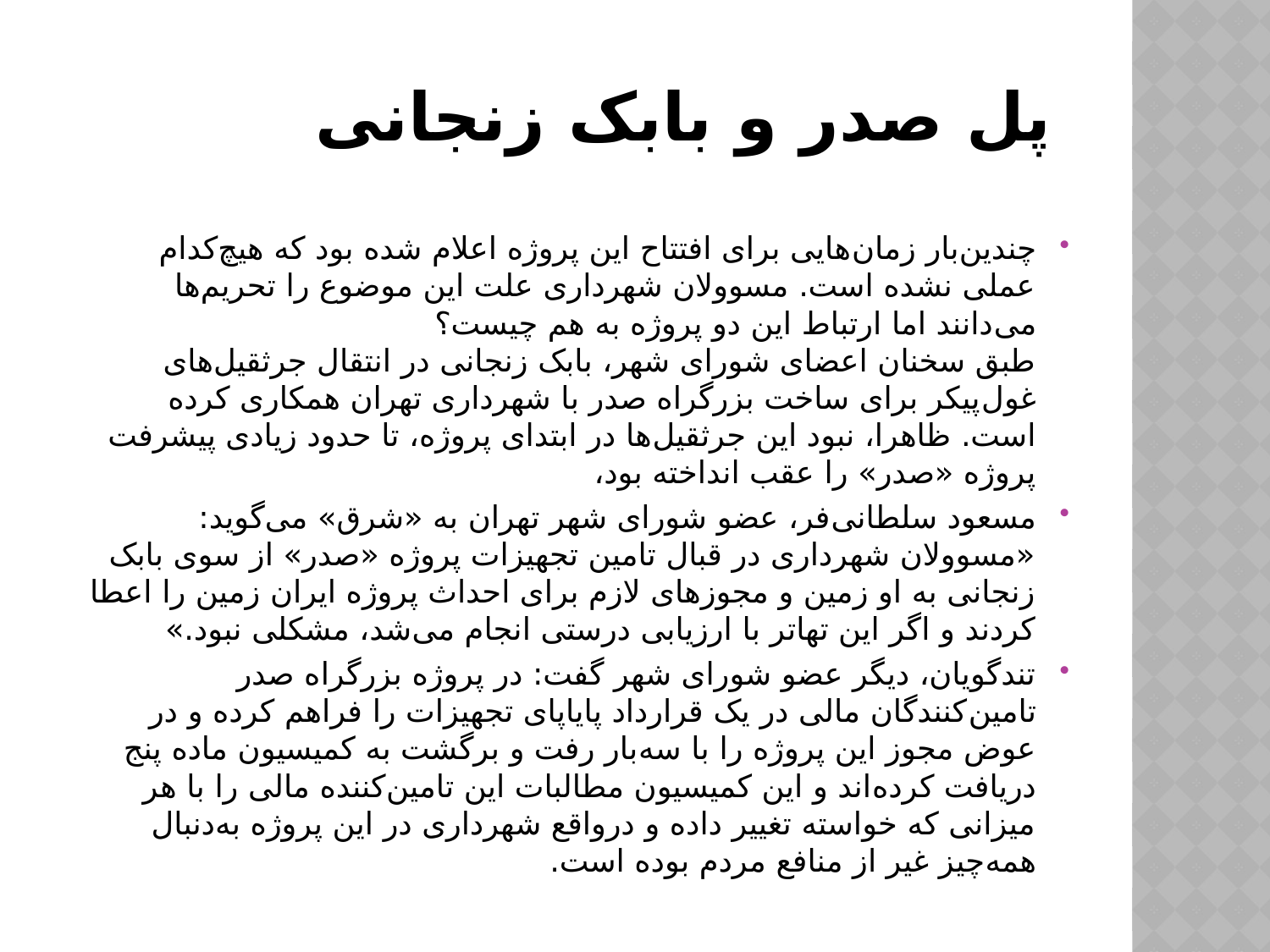

# پل صدر و بابک زنجانی
چندین‌بار زمان‌هایی برای افتتاح این پروژه اعلام شده بود که هیچ‌کدام عملی نشده است. مسوولان شهرداری علت این موضوع را تحریم‌ها می‌دانند اما ارتباط این دو پروژه به هم چیست؟
طبق سخنان اعضای شورای شهر، بابک زنجانی در انتقال جرثقیل‌های غول‌پیکر برای ساخت بزرگراه صدر با شهرداری تهران همکاری کرده است. ظاهرا، نبود این جرثقیل‌ها در ابتدای پروژه، تا حدود زیادی پیشرفت پروژه «صدر» را عقب انداخته بود،
مسعود سلطانی‌فر، عضو شورای شهر تهران به «شرق» می‌گوید: «مسوولان شهرداری در قبال تامین تجهیزات پروژه «صدر» از سوی بابک زنجانی به او زمین و مجوزهای لازم برای احداث پروژه ایران زمین را اعطا کردند و اگر این تهاتر با ارزیابی درستی انجام می‌شد، مشکلی نبود.»
تندگویان، دیگر عضو شورای شهر گفت: در پروژه بزرگراه صدر  تامین‌کنندگان مالی در یک قرارداد پایاپای تجهیزات را فراهم کرده و در عوض مجوز این پروژه را با سه‌بار رفت و برگشت به کمیسیون ماده پنج دریافت کرده‌اند و این کمیسیون مطالبات این تامین‌کننده مالی را با هر میزانی که خواسته تغییر داده و درواقع شهرداری در این پروژه به‌دنبال همه‌چیز غیر از منافع مردم بوده است.